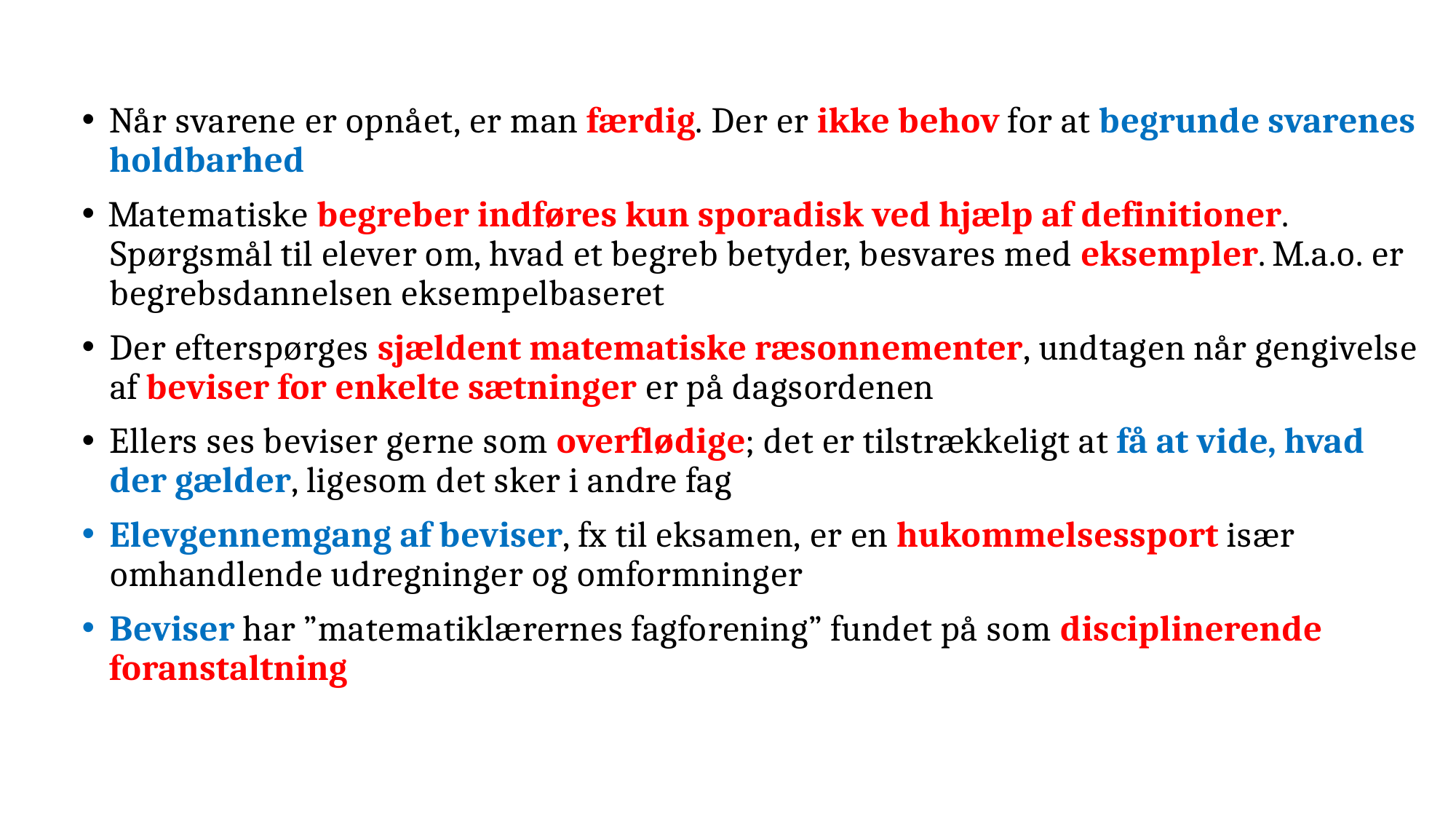

Når svarene er opnået, er man færdig. Der er ikke behov for at begrunde svarenes holdbarhed
Matematiske begreber indføres kun sporadisk ved hjælp af definitioner. Spørgsmål til elever om, hvad et begreb betyder, besvares med eksempler. M.a.o. er begrebsdannelsen eksempelbaseret
Der efterspørges sjældent matematiske ræsonnementer, undtagen når gengivelse af beviser for enkelte sætninger er på dagsordenen
Ellers ses beviser gerne som overflødige; det er tilstrækkeligt at få at vide, hvad der gælder, ligesom det sker i andre fag
Elevgennemgang af beviser, fx til eksamen, er en hukommelsessport især omhandlende udregninger og omformninger
Beviser har ”matematiklærernes fagforening” fundet på som disciplinerende foranstaltning